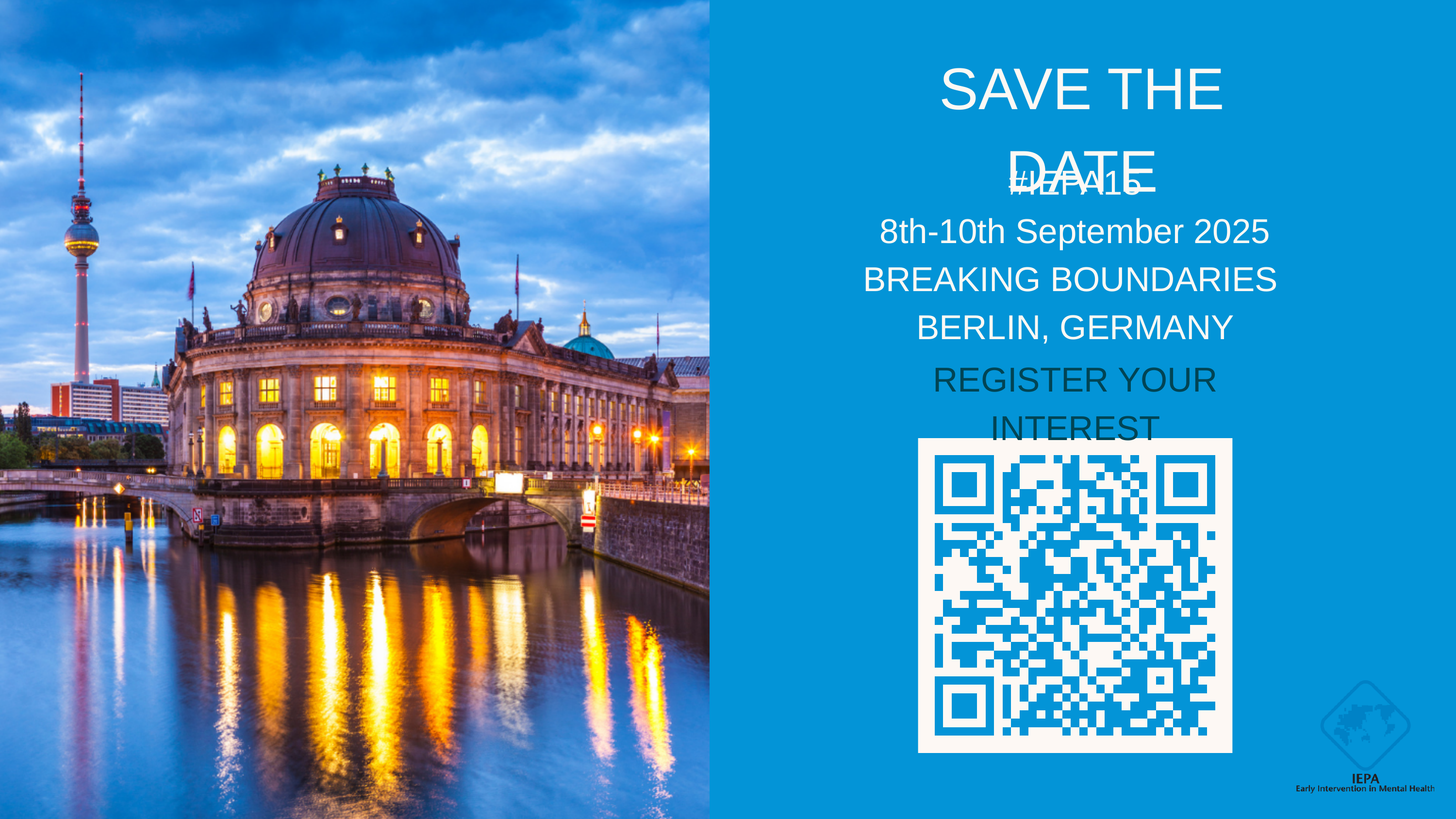

SAVE THE DATE
#IEPA15
8th-10th September 2025
BREAKING BOUNDARIES
BERLIN, GERMANY
REGISTER YOUR INTEREST